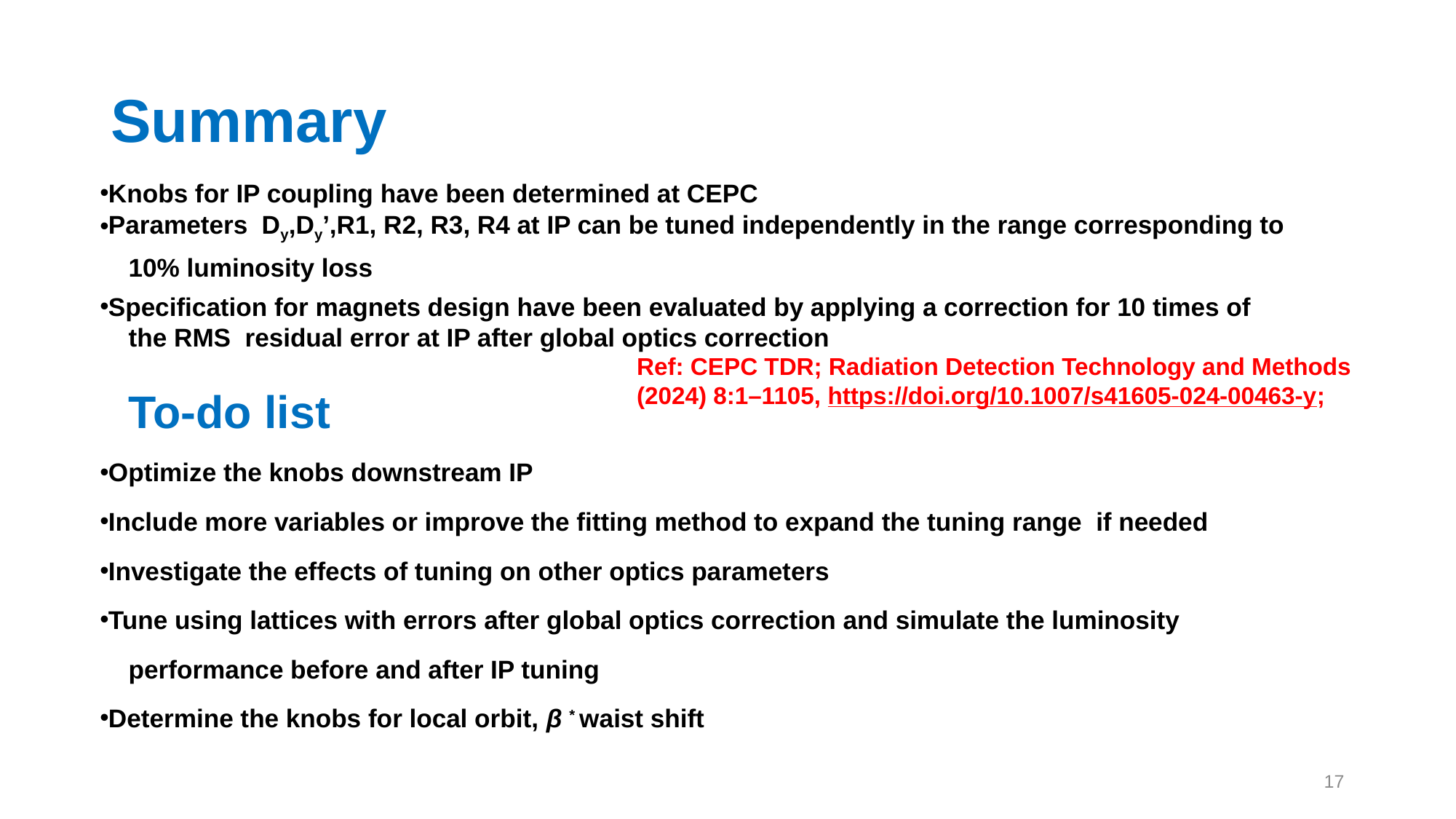

# Summary

Knobs for IP coupling have been determined at CEPC
Parameters  Dy,Dy’,R1, R2, R3, R4 at IP can be tuned independently in the range corresponding to
    10% luminosity loss
Specification for magnets design have been evaluated by applying a correction for 10 times of
    the RMS  residual error at IP after global optics correction

    To-do list
Optimize the knobs downstream IP
Include more variables or improve the fitting method to expand the tuning range  if needed
Investigate the effects of tuning on other optics parameters
Tune using lattices with errors after global optics correction and simulate the luminosity
    performance before and after IP tuning
Determine the knobs for local orbit, β * waist shift
Ref: CEPC TDR; Radiation Detection Technology and Methods (2024) 8:1–1105, https://doi.org/10.1007/s41605-024-00463-y;
17